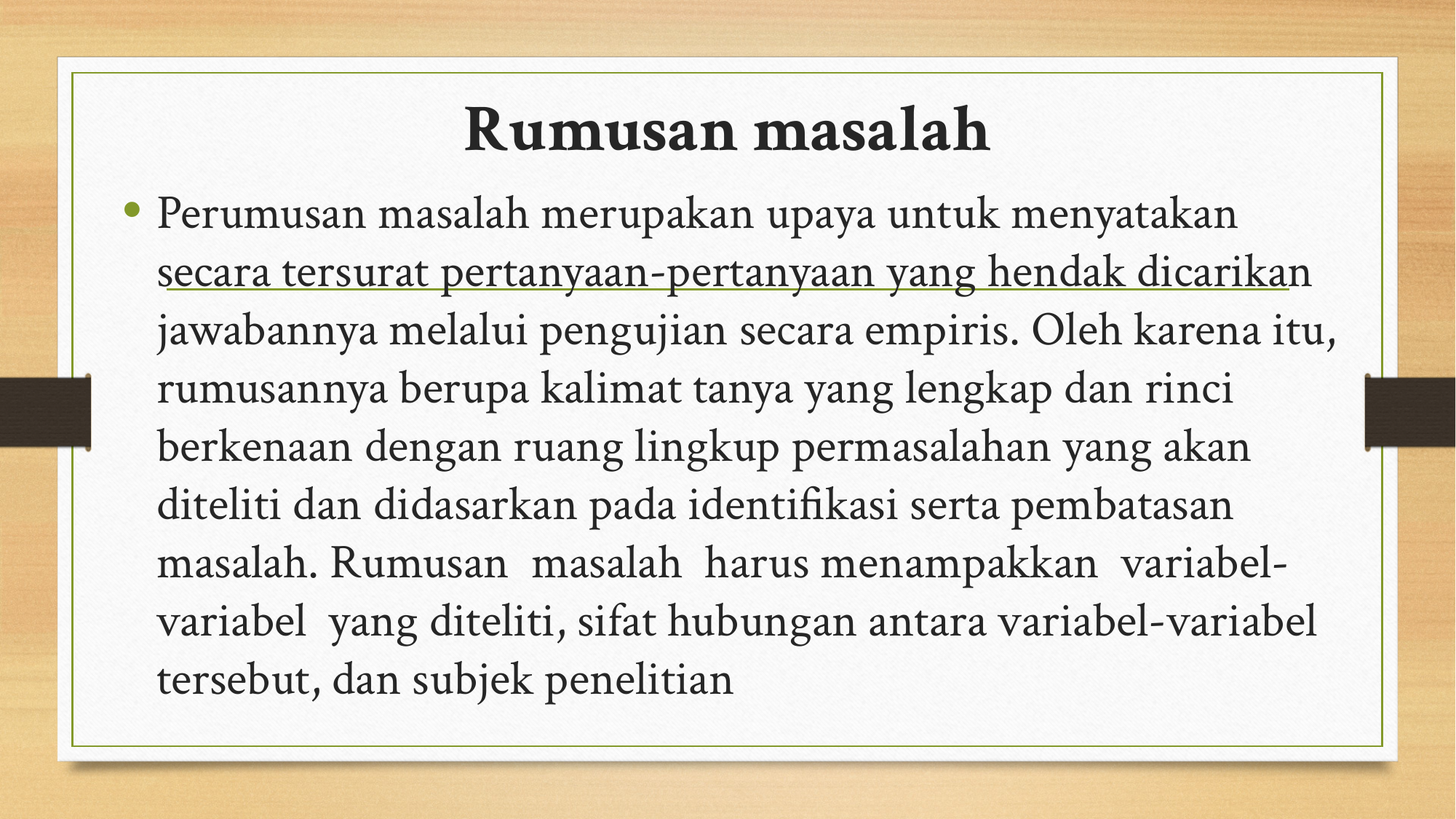

# Rumusan masalah
Perumusan masalah merupakan upaya untuk menyatakan secara tersurat pertanyaan-pertanyaan yang hendak dicarikan jawabannya melalui pengujian secara empiris. Oleh karena itu, rumusannya berupa kalimat tanya yang lengkap dan rinci berkenaan dengan ruang lingkup permasalahan yang akan diteliti dan didasarkan pada identifikasi serta pembatasan masalah. Rumusan  masalah  harus menampakkan  variabel-variabel  yang diteliti, sifat hubungan antara variabel-variabel tersebut, dan subjek penelitian